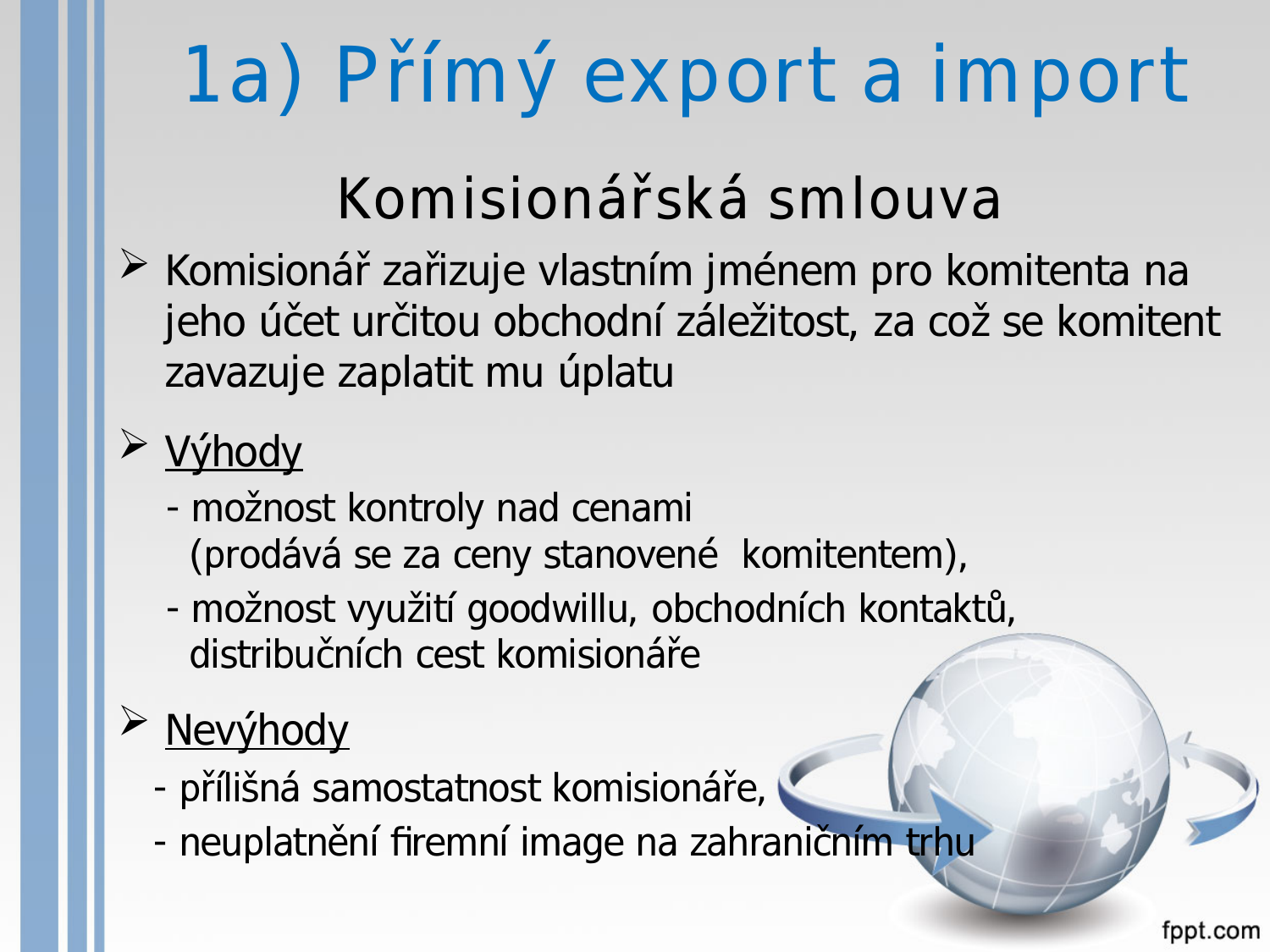

# 1a) Přímý export a import
Komisionářská smlouva

Komisionář zařizuje vlastním jménem pro komitenta na jeho účet určitou obchodní záležitost, za což se komitent zavazuje zaplatit mu úplatu

Výhody
    - možnost kontroly nad cenami
      (prodává se za ceny stanovené  komitentem),
    - možnost využití goodwillu, obchodních kontaktů,
      distribučních cest komisionáře

Nevýhody
   - přílišná samostatnost komisionáře,
   - neuplatnění firemní image na zahraničním trhu